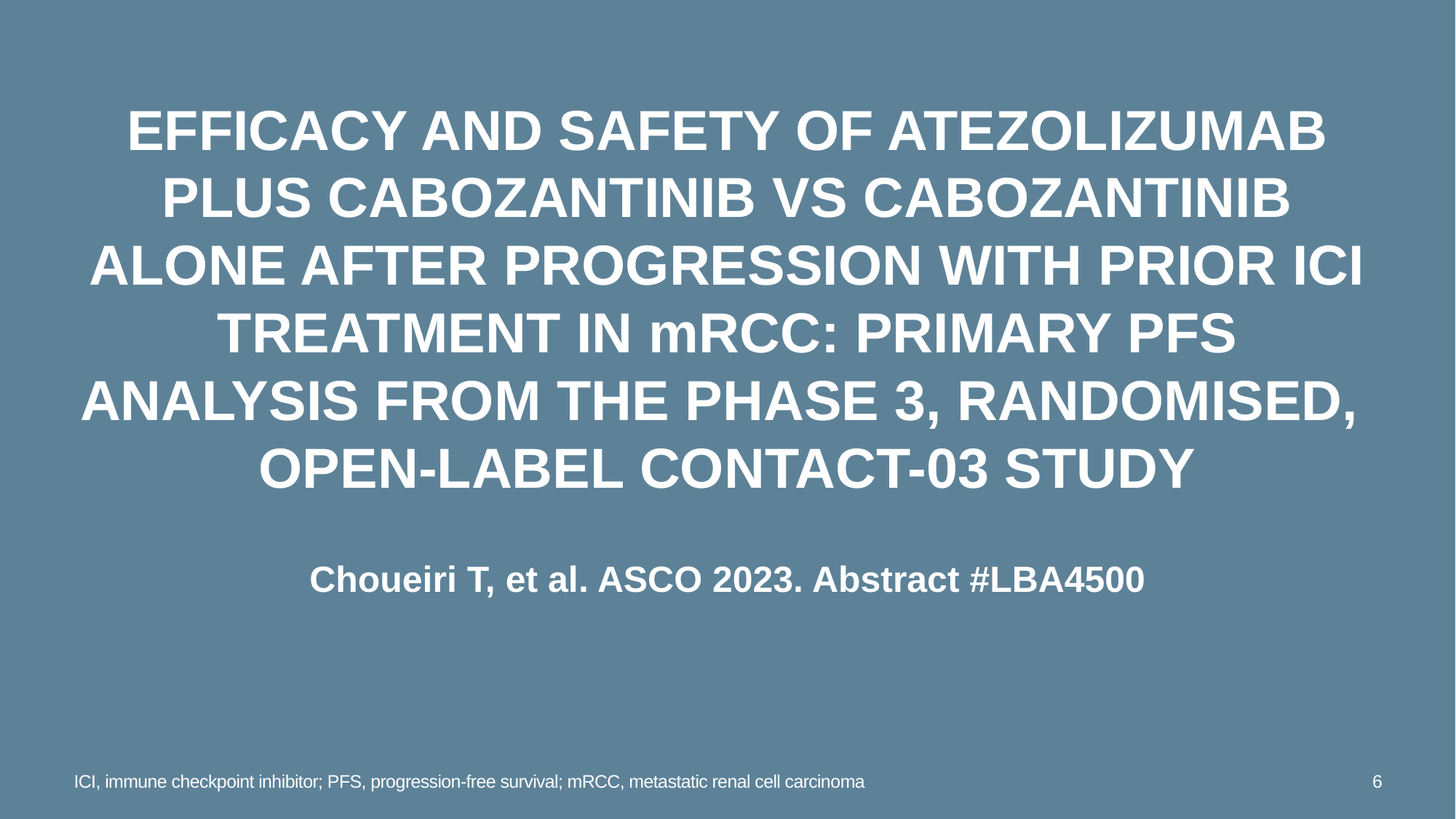

# Efficacy and safety of atezolizumab plus cabozantinib vs cabozantinib alone after progression with prior ICI treatment in mRCC: Primary PFS analysis from the phase 3, randomiSed, open-label CONTACT-03 study
Choueiri T, et al. ASCO 2023. Abstract #LBA4500

ICI, immune checkpoint inhibitor; PFS, progression-free survival; mRCC, metastatic renal cell carcinoma
6